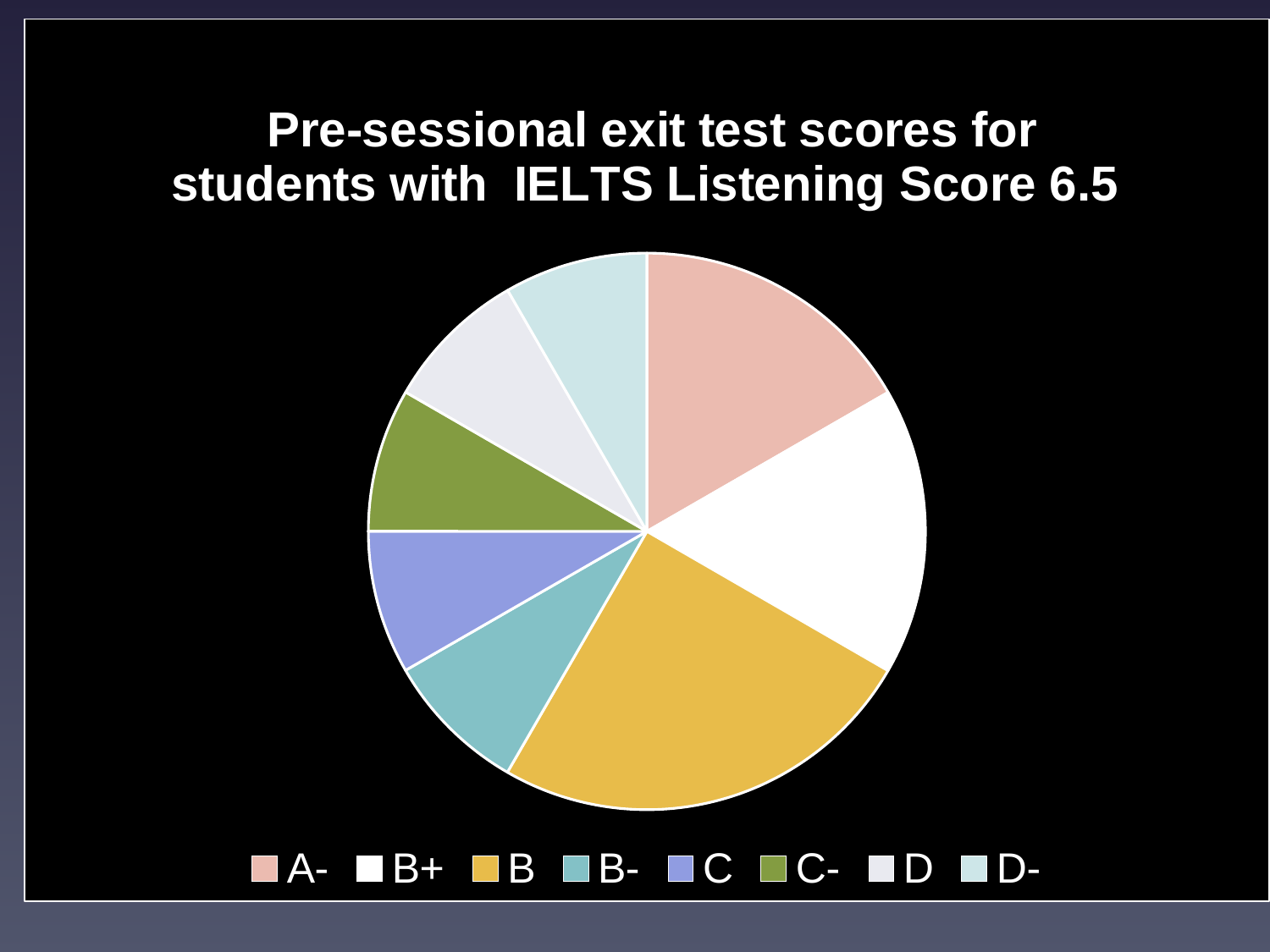

### Chart: Pre-sessional exit test scores for students with  IELTS Listening Score 6.5

| Category | Percentage  |
|---|---|
| A- | 0.1667 |
| B+ | 0.1667 |
| B | 0.25 |
| B- | 0.0833 |
| C | 0.0833 |
| C- | 0.0833 |
| D | 0.0833 |
| D- | 0.0833 |